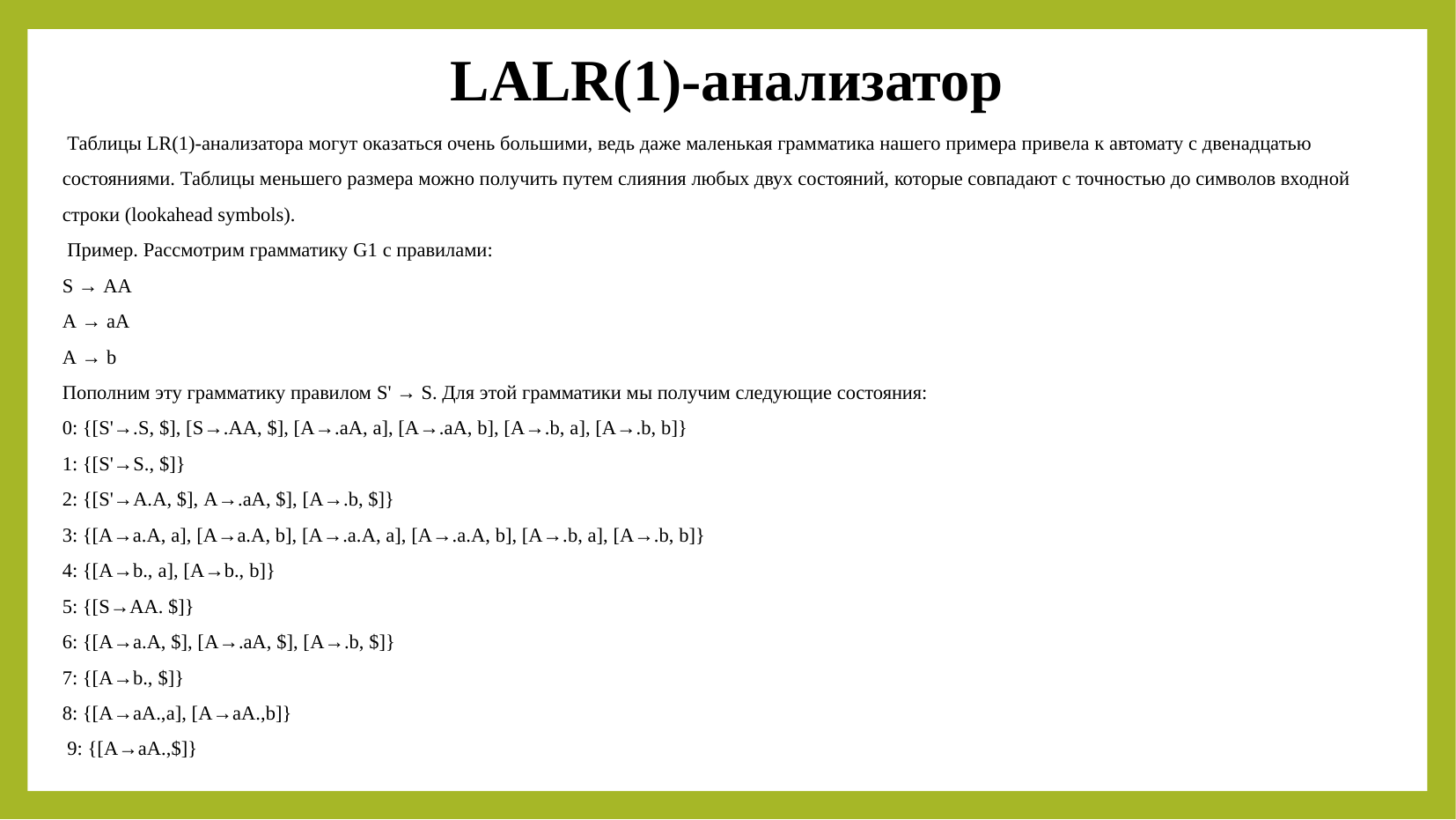

LALR(1)-анализатор
 Таблицы LR(1)-анализатора могут оказаться очень большими, ведь даже маленькая грамматика нашего примера привела к автомату с двенадцатью состояниями. Таблицы меньшего размера можно получить путем слияния любых двух состояний, которые совпадают с точностью до символов входной строки (lookahead symbols).
 Пример. Рассмотрим грамматику G1 с правилами:
S → AA
A → aA
A → b
Пополним эту грамматику правилом S' → S. Для этой грамматики мы получим следующие состояния:
0: {[S'→.S, $], [S→.AA, $], [A→.aA, a], [A→.aA, b], [A→.b, a], [A→.b, b]}
1: {[S'→S., $]}
2: {[S'→A.A, $], A→.aA, $], [A→.b, $]}
3: {[A→a.A, a], [A→a.A, b], [A→.a.A, a], [A→.a.A, b], [A→.b, a], [A→.b, b]}
4: {[A→b., a], [A→b., b]}
5: {[S→AA. $]}
6: {[A→a.A, $], [A→.aA, $], [A→.b, $]}
7: {[A→b., $]}
8: {[A→aA.,a], [A→aA.,b]}
 9: {[A→aA.,$]}